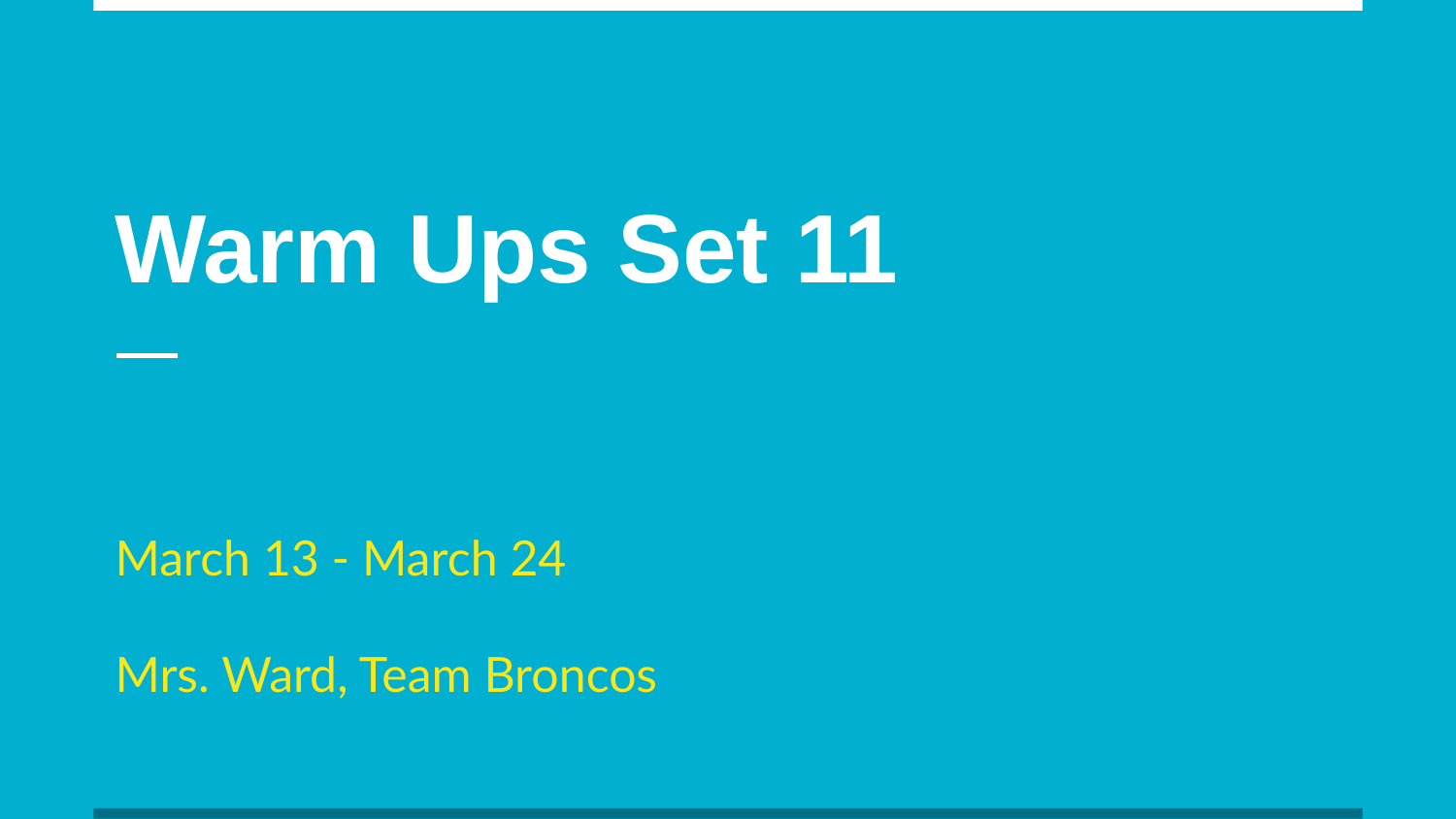

# Warm Ups Set 11
March 13 - March 24

Mrs. Ward, Team Broncos